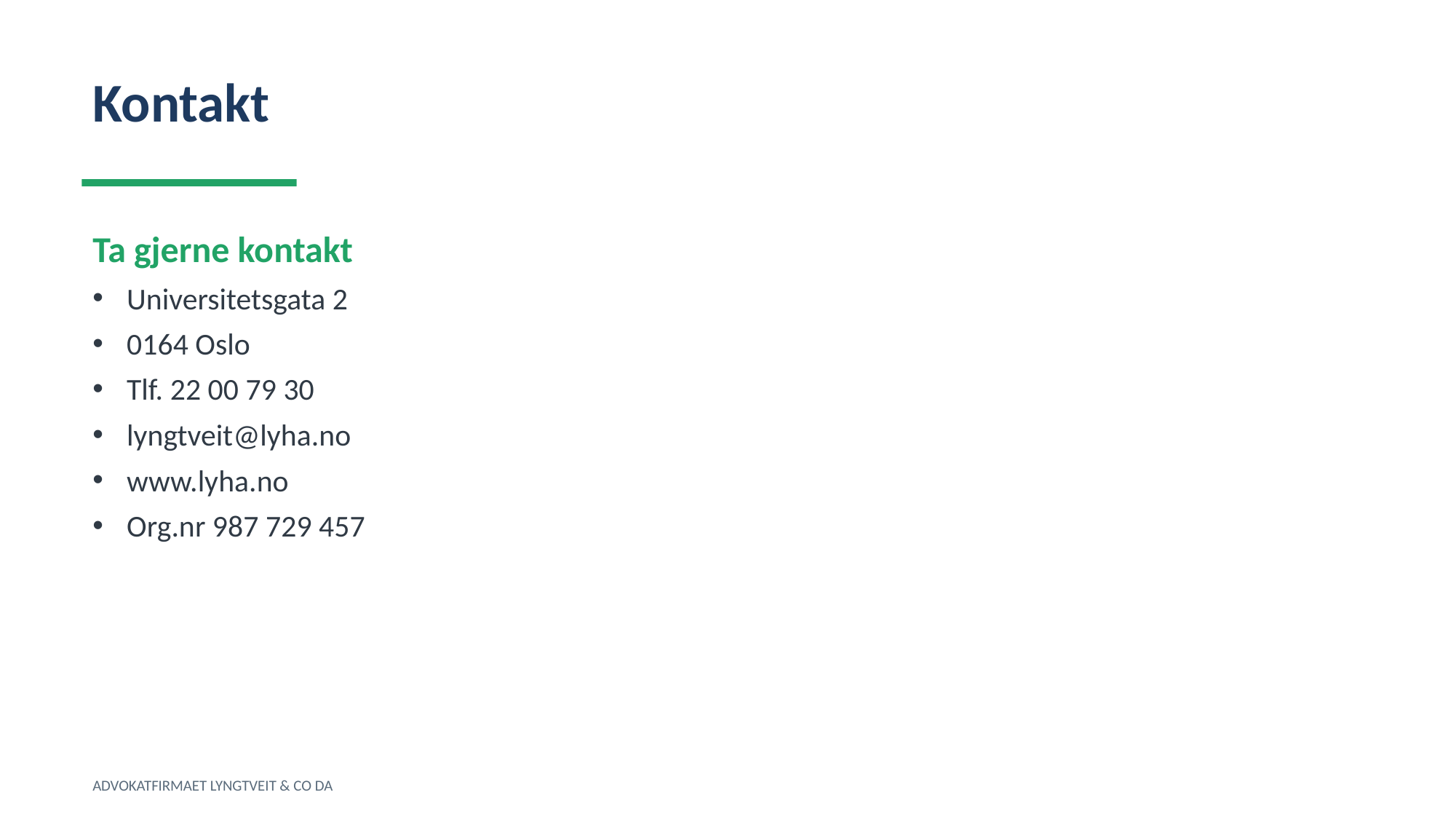

Kontakt

Ta gjerne kontakt
Universitetsgata 2
0164 Oslo
Tlf. 22 00 79 30
lyngtveit@lyha.no
www.lyha.no
Org.nr 987 729 457
ADVOKATFIRMAET LYNGTVEIT & CO DA